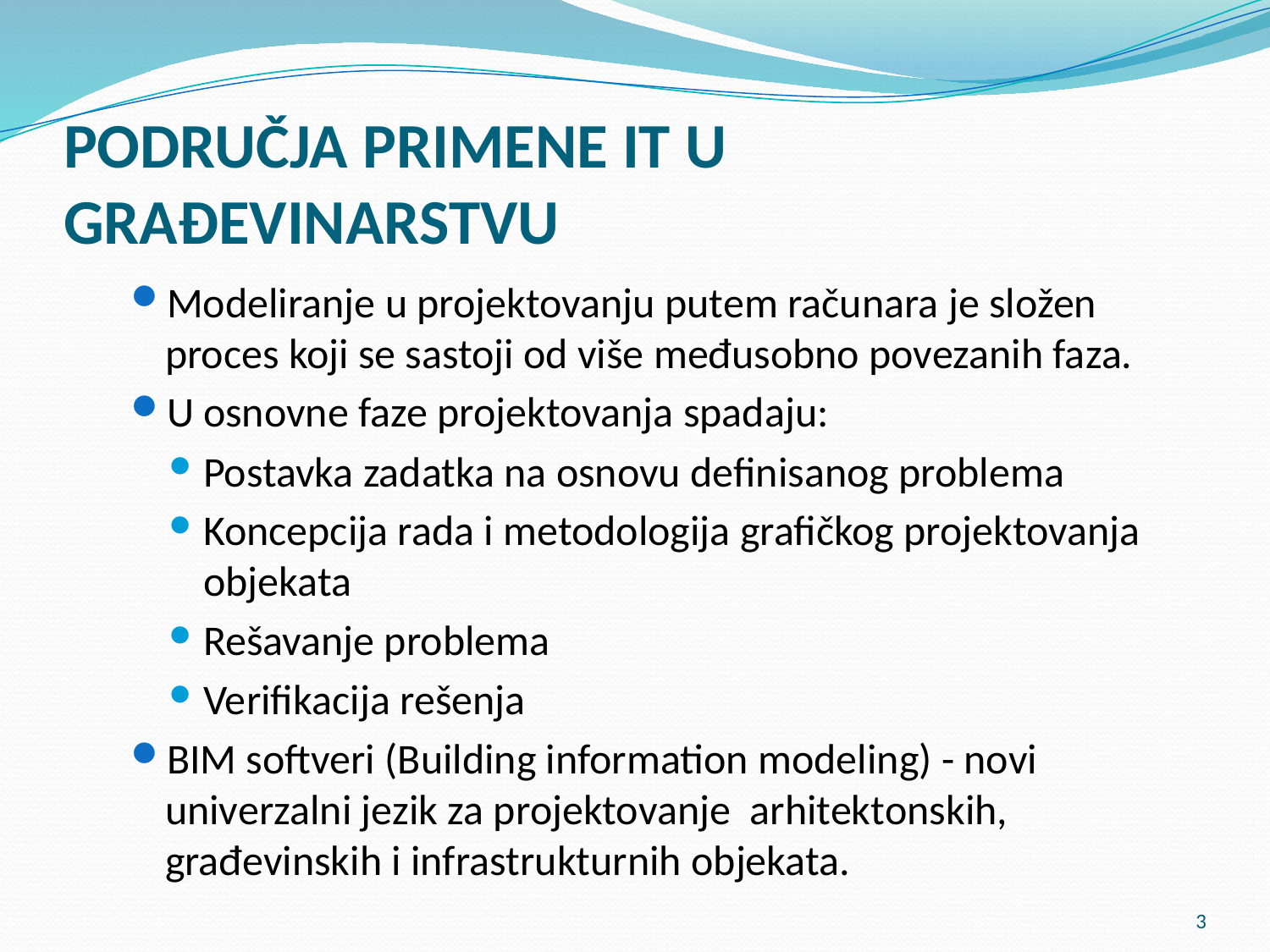

# PODRUČJA PRIMENE IT U GRAĐEVINARSTVU
Modeliranje u projektovanju putem računara je složen proces koji se sastoji od više međusobno povezanih faza.
U osnovne faze projektovanja spadaju:
Postavka zadatka na osnovu definisanog problema
Koncepcija rada i metodologija grafičkog projektovanja objekata
Rešavanje problema
Verifikacija rešenja
BIM softveri (Building information modeling) - novi univerzalni jezik za projektovanje  arhitektonskih, građevinskih i infrastrukturnih objekata.
3